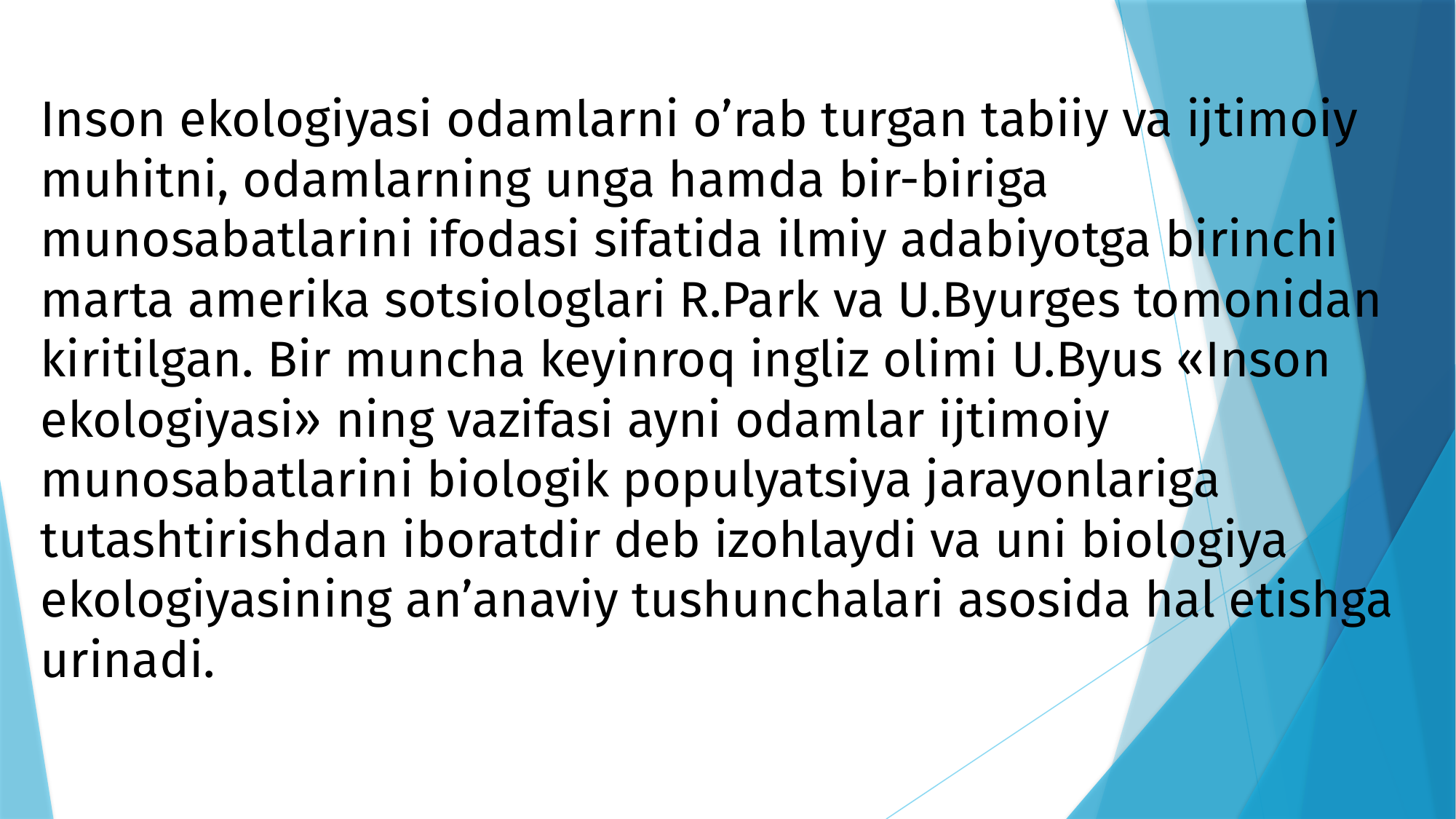

Inson ekologiyasi odamlarni o’rab turgan tabiiy va ijtimoiy muhitni, odamlarning unga hamda bir-biriga munosabatlarini ifodasi sifatida ilmiy adabiyotga birinchi marta amerika sotsiologlari R.Park va U.Byurges tomonidan kiritilgan. Bir muncha keyinroq ingliz olimi U.Byus «Inson ekologiyasi» ning vazifasi ayni odamlar ijtimoiy munosabatlarini biologik populyatsiya jarayonlariga tutashtirishdan iboratdir deb izohlaydi va uni biologiya ekologiyasining an’anaviy tushunchalari asosida hal etishga urinadi.